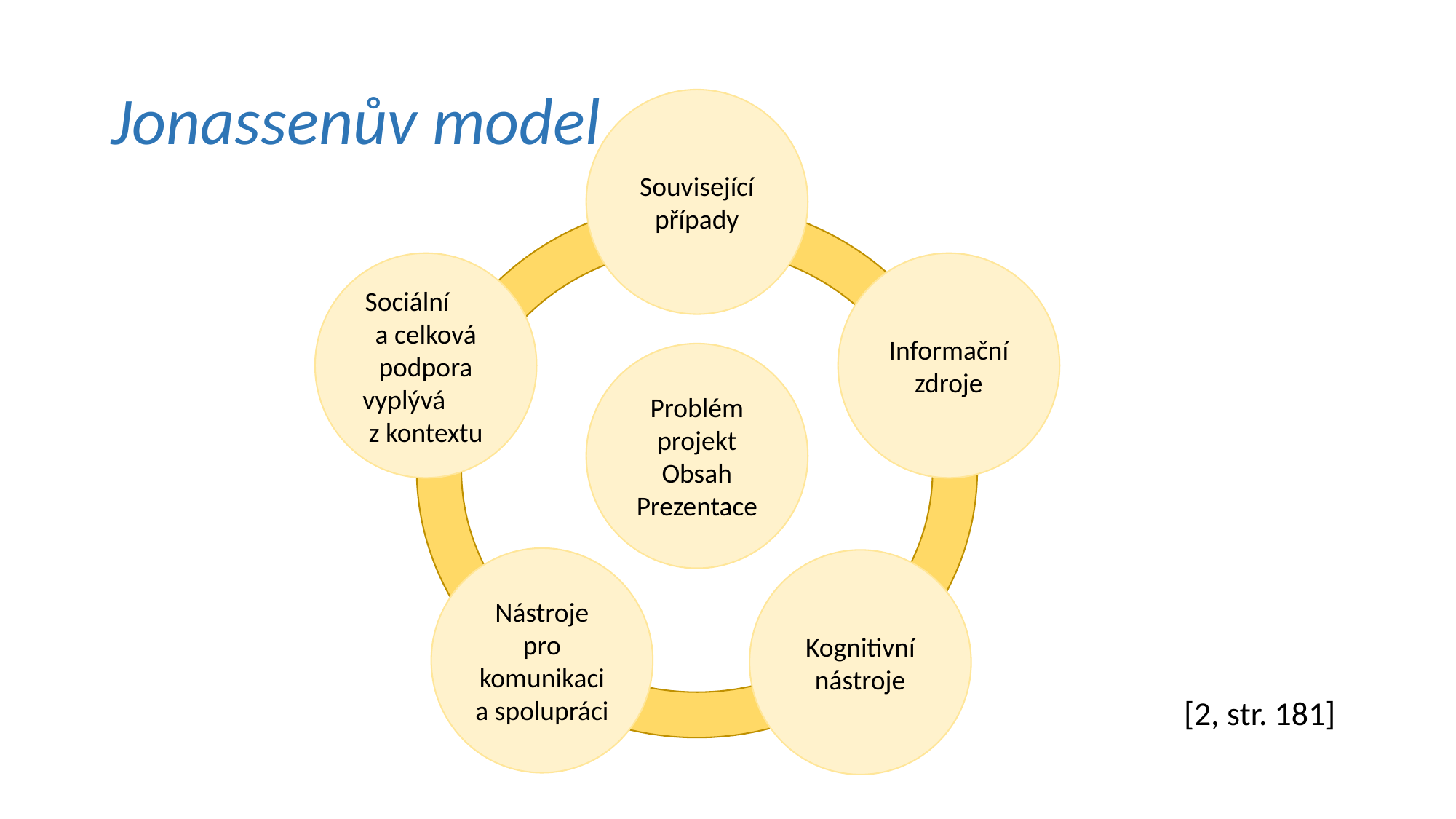

# Jonassenův model
Související případy

Sociální       a celková podpora vyplývá        z kontextu
Informační zdroje

Problém
projekt Obsah
Prezentace

Nástroje pro komunikaci a spolupráci
Kognitivní nástroje
[2, str. 181]